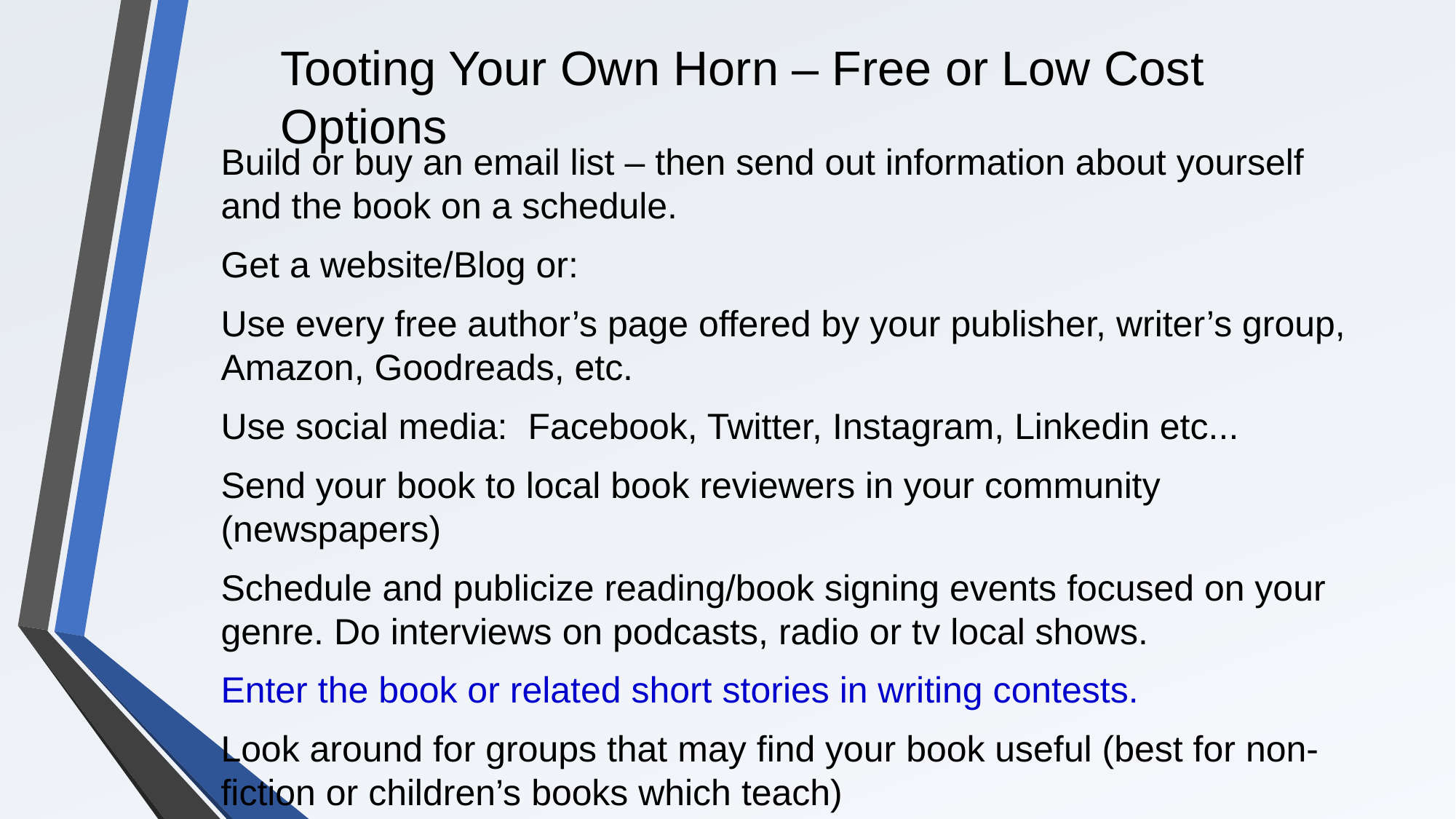

Tooting Your Own Horn – Free or Low Cost Options

Build or buy an email list – then send out information about yourself and the book on a schedule.
Get a website/Blog or:
Use every free author’s page offered by your publisher, writer’s group, Amazon, Goodreads, etc.
Use social media:  Facebook, Twitter, Instagram, Linkedin etc...
Send your book to local book reviewers in your community (newspapers)
Schedule and publicize reading/book signing events focused on your genre. Do interviews on podcasts, radio or tv local shows.
Enter the book or related short stories in writing contests.
Look around for groups that may find your book useful (best for non-fiction or children’s books which teach)